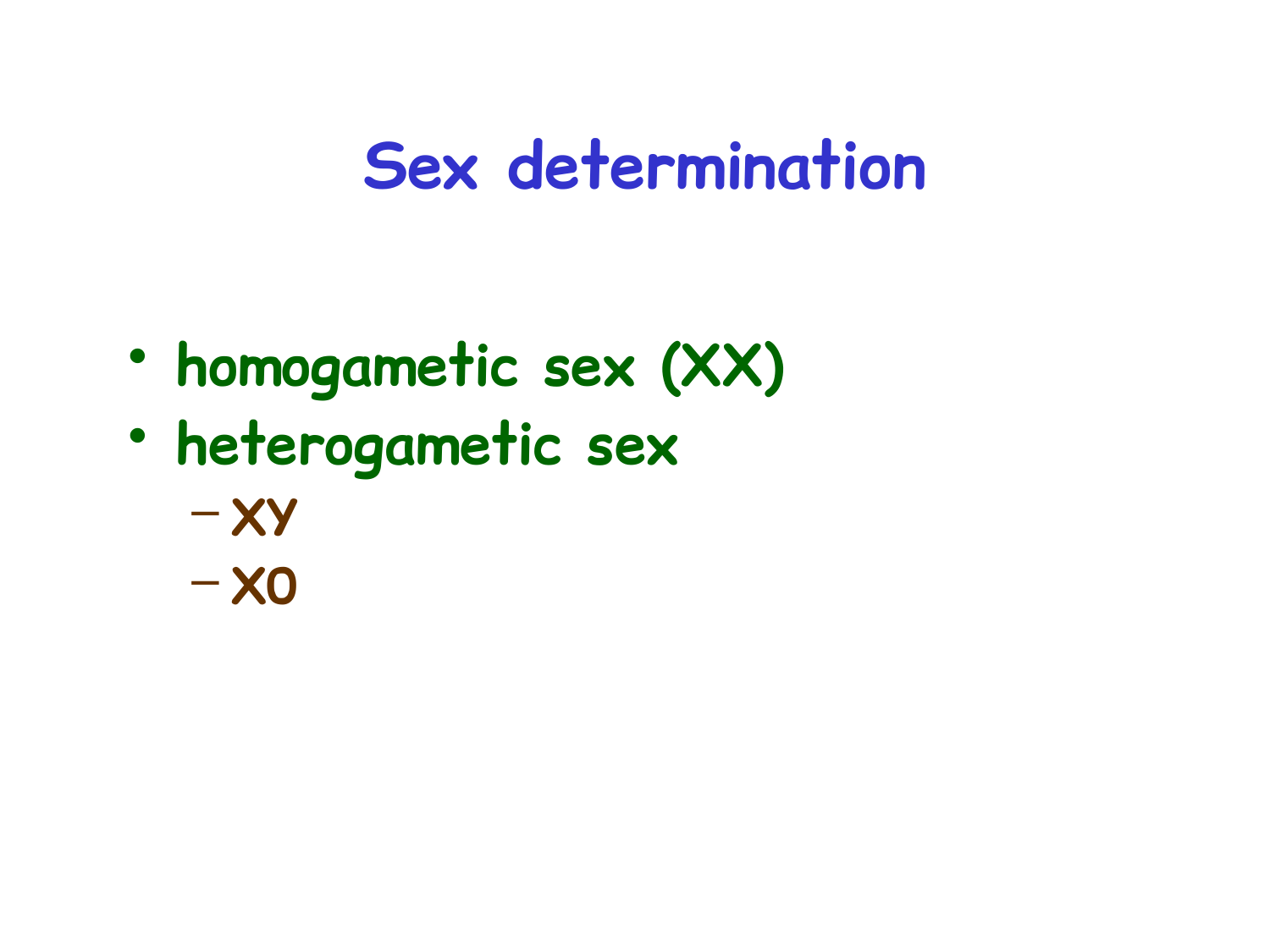

# Sex determination
homogametic sex (XX)
heterogametic sex
XY
X0